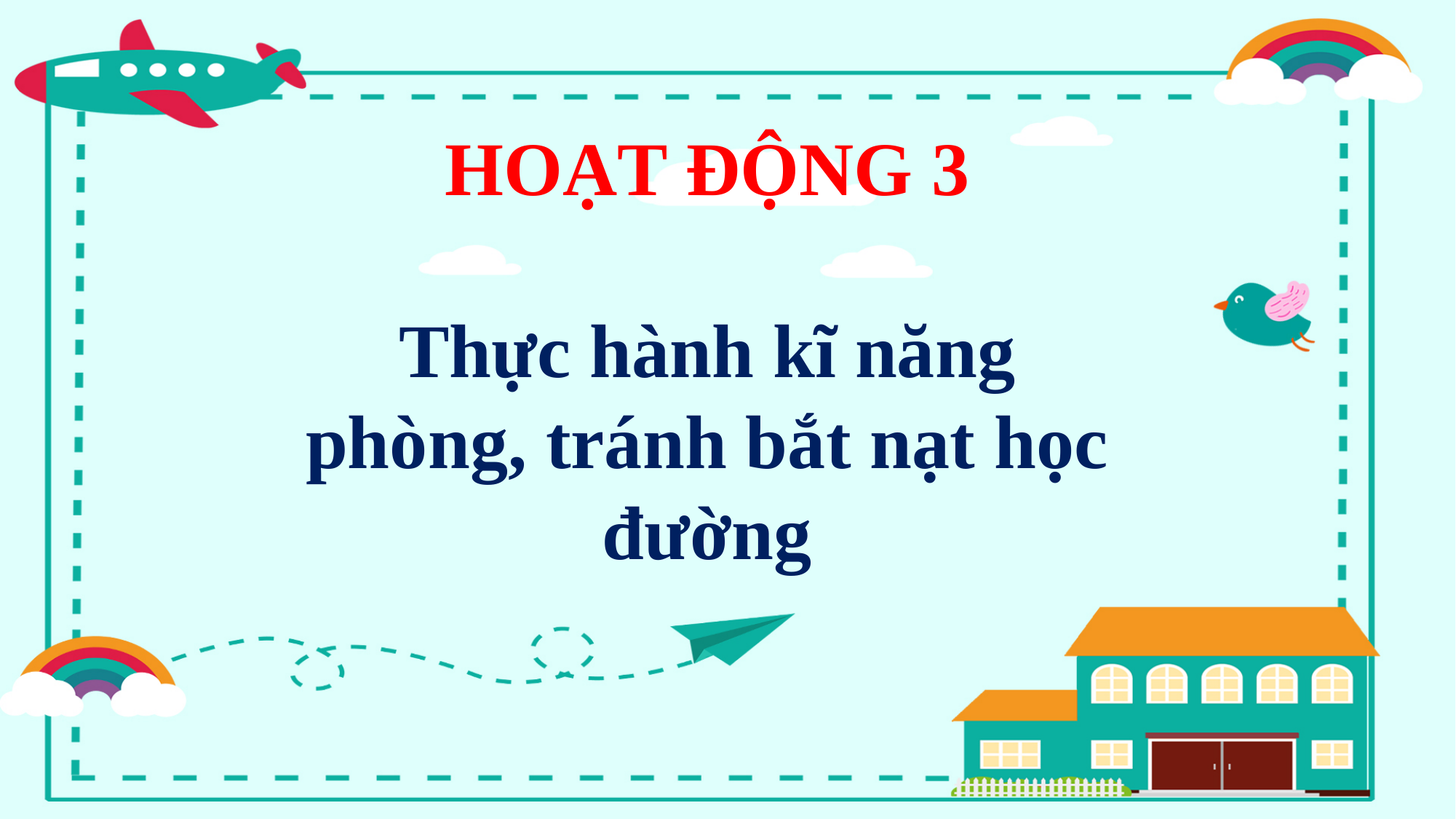

HOẠT ĐỘNG 3

Thực hành kĩ năng phòng, tránh bắt nạt học đường